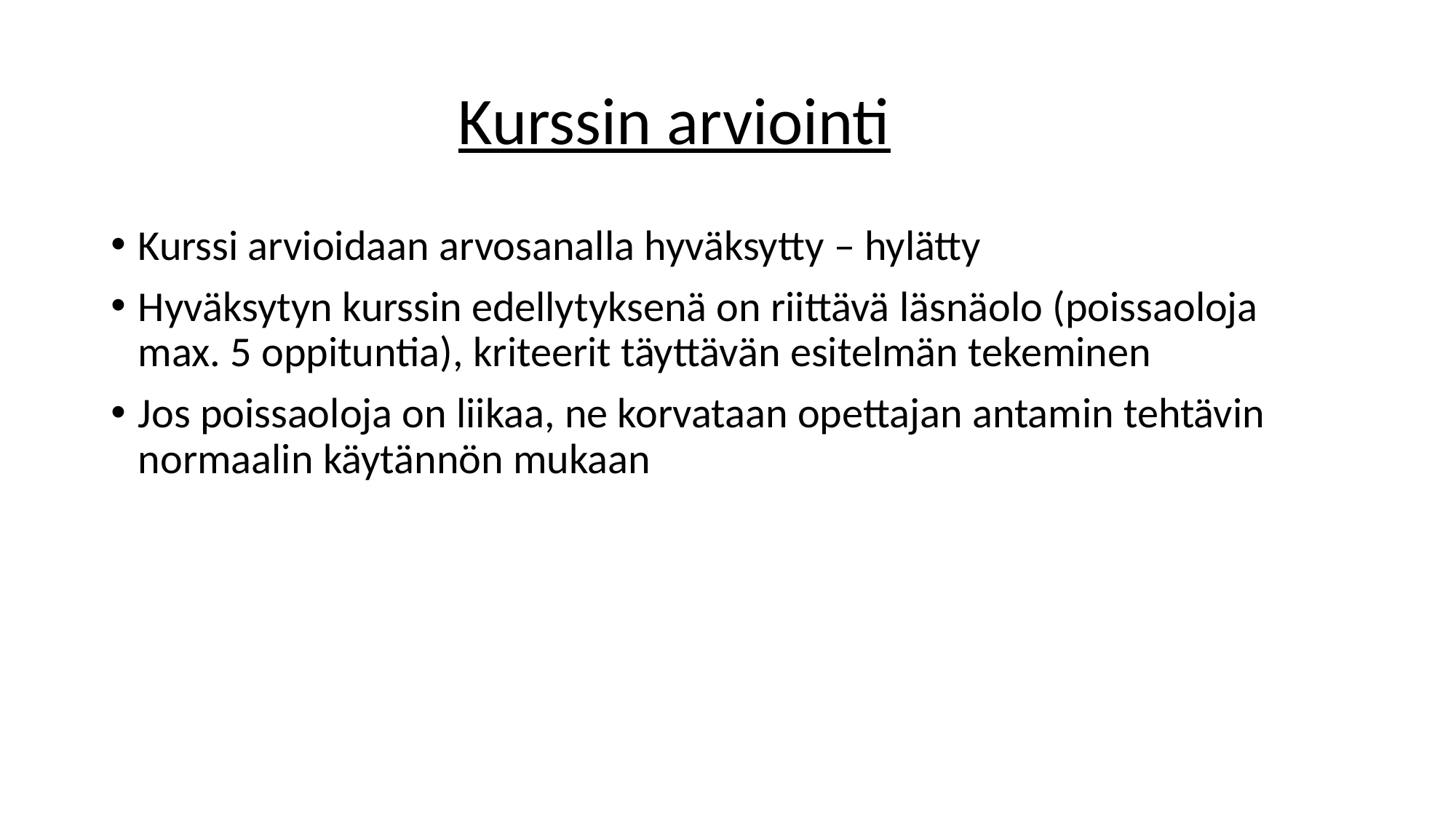

# Kurssin arviointi
Kurssi arvioidaan arvosanalla hyväksytty – hylätty
Hyväksytyn kurssin edellytyksenä on riittävä läsnäolo (poissaoloja max. 5 oppituntia), kriteerit täyttävän esitelmän tekeminen
Jos poissaoloja on liikaa, ne korvataan opettajan antamin tehtävin normaalin käytännön mukaan